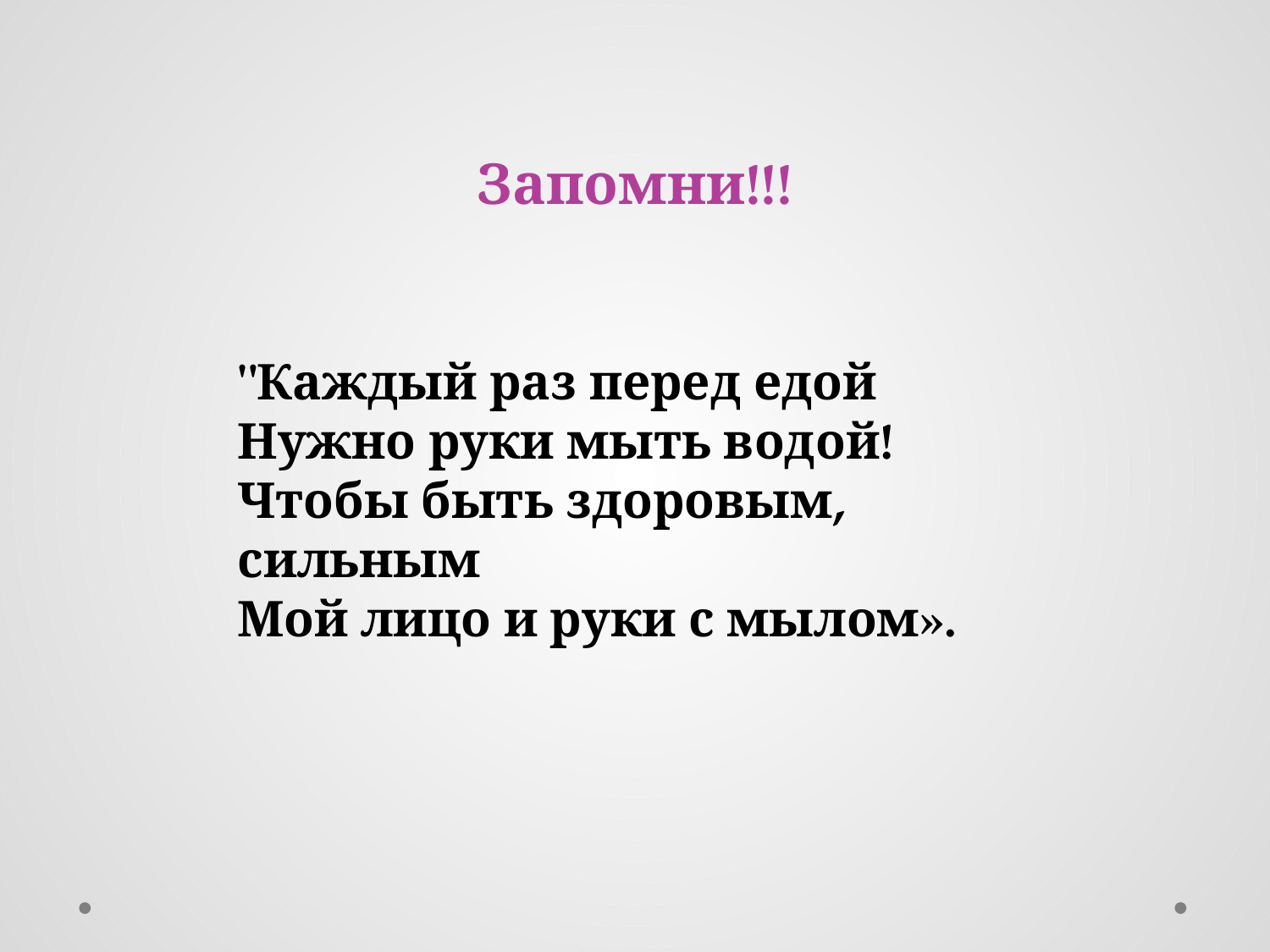

# Запомни!!!

"Каждый раз перед едой
Нужно руки мыть водой!
Чтобы быть здоровым, сильным
Мой лицо и руки с мылом».